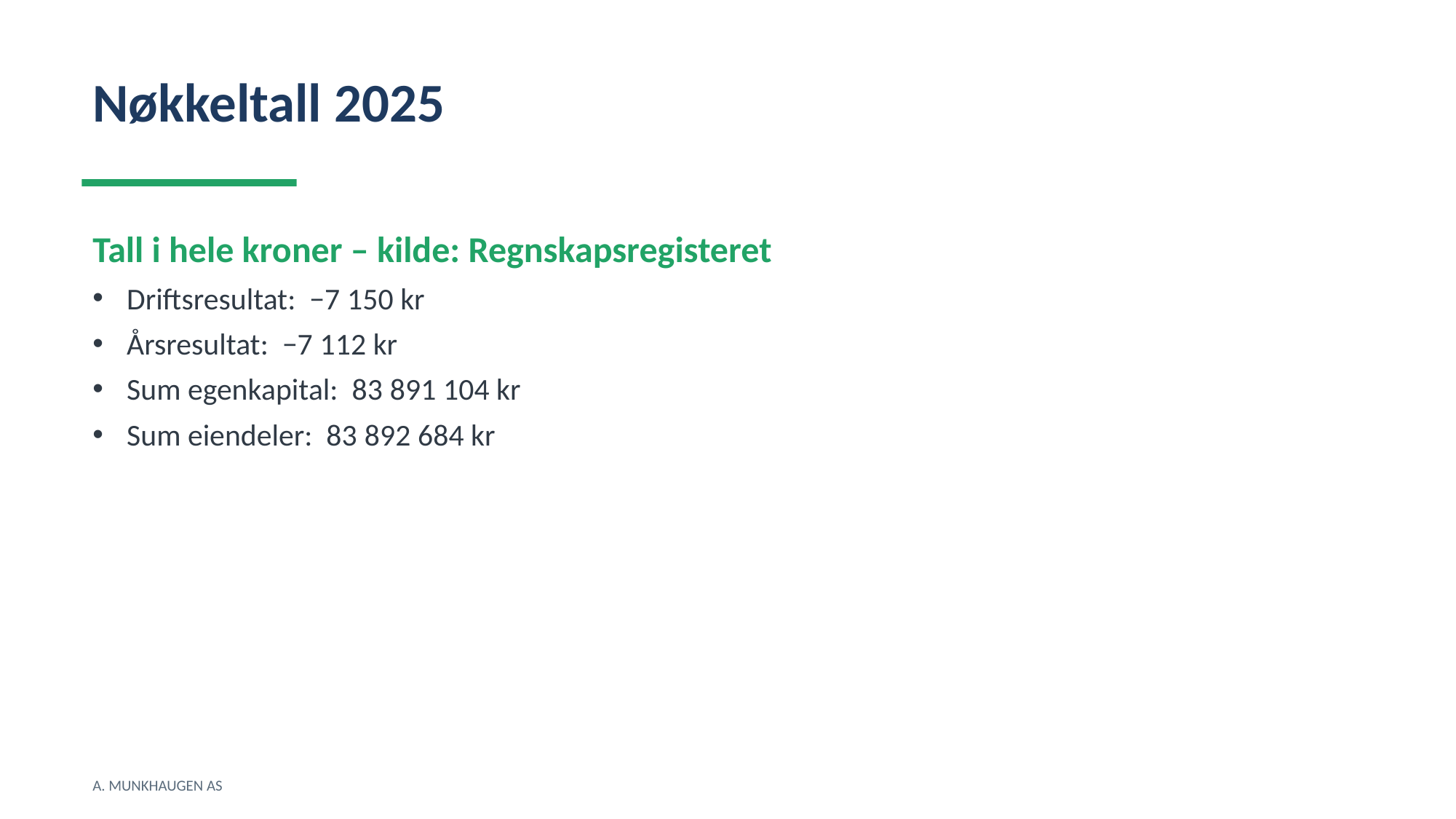

Nøkkeltall 2025

Tall i hele kroner – kilde: Regnskapsregisteret
Driftsresultat:  −7 150 kr
Årsresultat:  −7 112 kr
Sum egenkapital:  83 891 104 kr
Sum eiendeler:  83 892 684 kr
A. MUNKHAUGEN AS